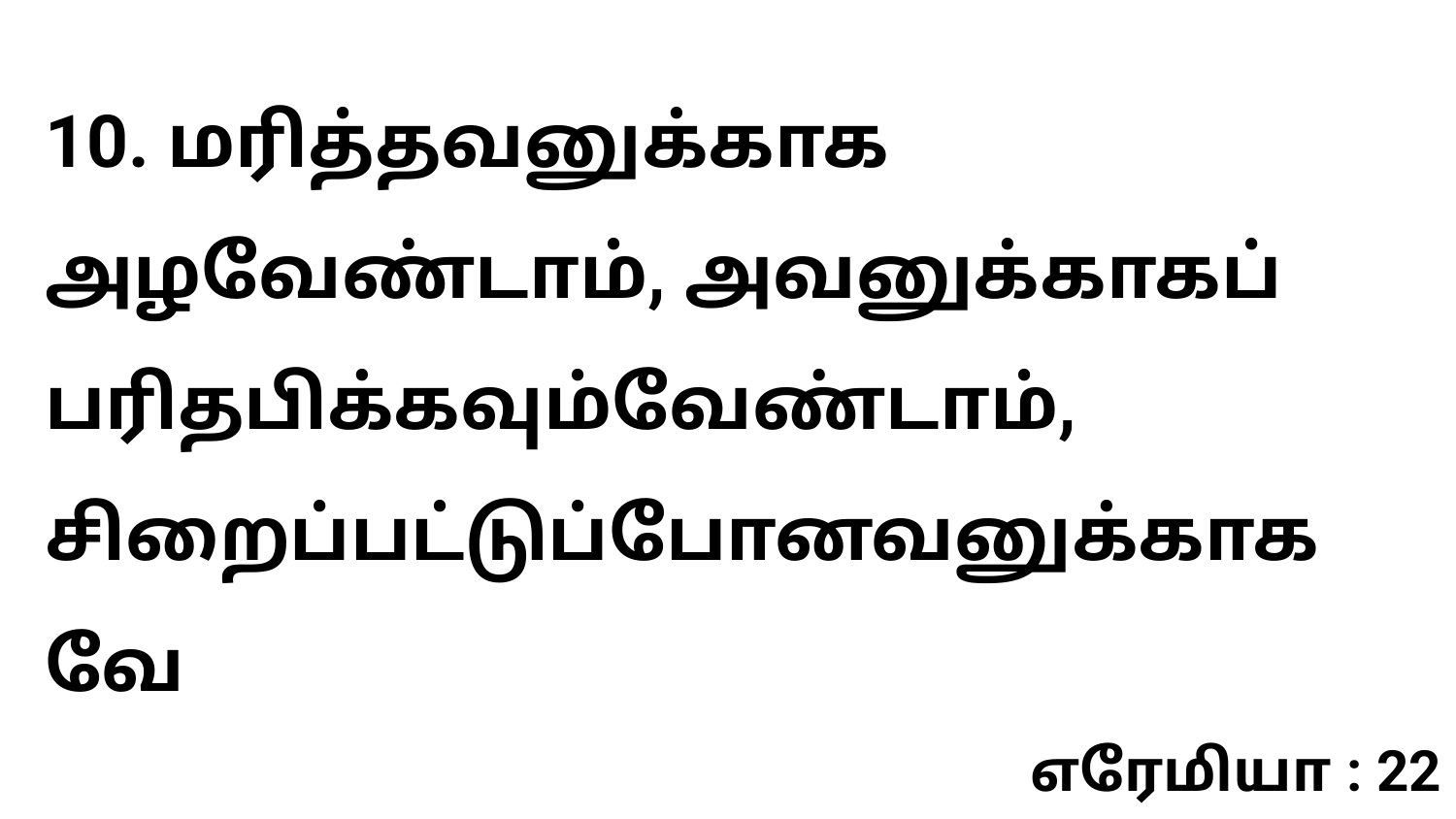

10. மரித்தவனுக்காக அழவேண்டாம், அவனுக்காகப் பரிதபிக்கவும்வேண்டாம், சிறைப்பட்டுப்போனவனுக்காகவே
எரேமியா : 22